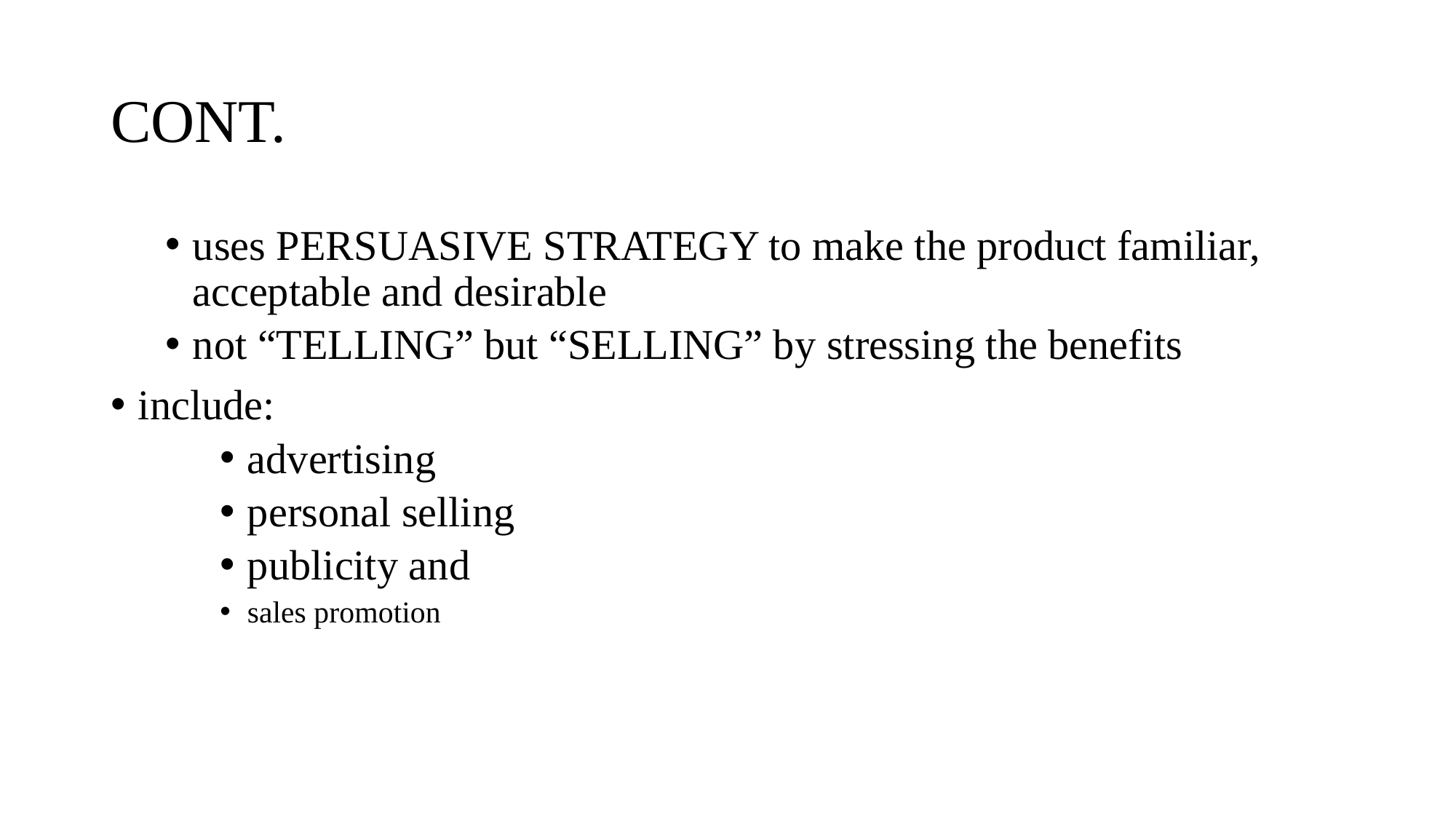

# CONT.
uses PERSUASIVE STRATEGY to make the product familiar, acceptable and desirable
not “TELLING” but “SELLING” by stressing the benefits
include:
advertising
personal selling
publicity and
sales promotion